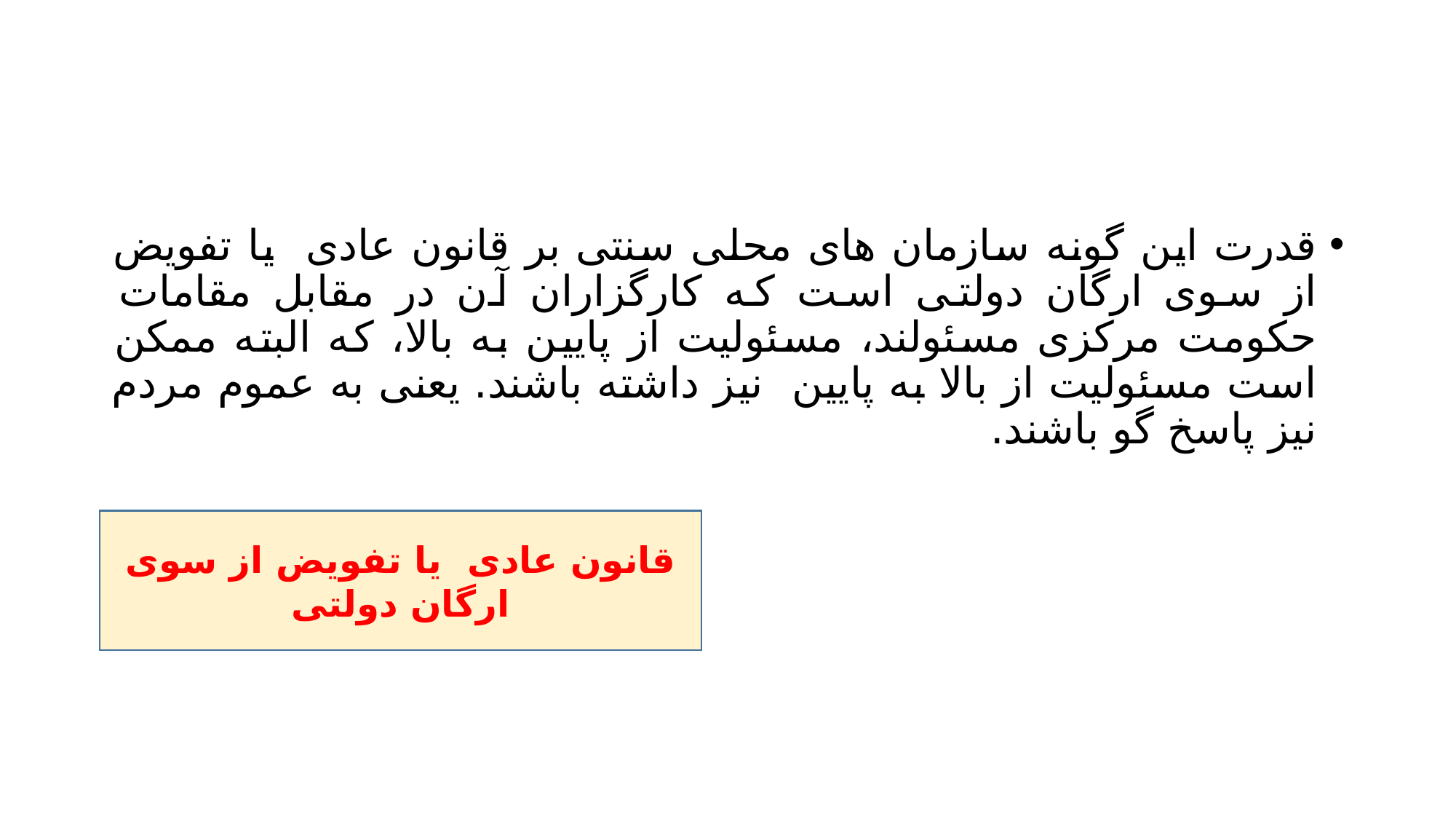

#
قدرت این گونه سازمان های محلی سنتی بر قانون عادی  یا تفویض از سوی ارگان دولتی است که کارگزاران آن در مقابل مقامات حکومت مرکزی مسئولند، مسئولیت از پایین به بالا، که البته ممکن است مسئولیت از بالا به پایین  نیز داشته باشند. یعنی به عموم مردم نیز پاسخ گو باشند.
قانون عادی  یا تفویض از سوی ارگان دولتی